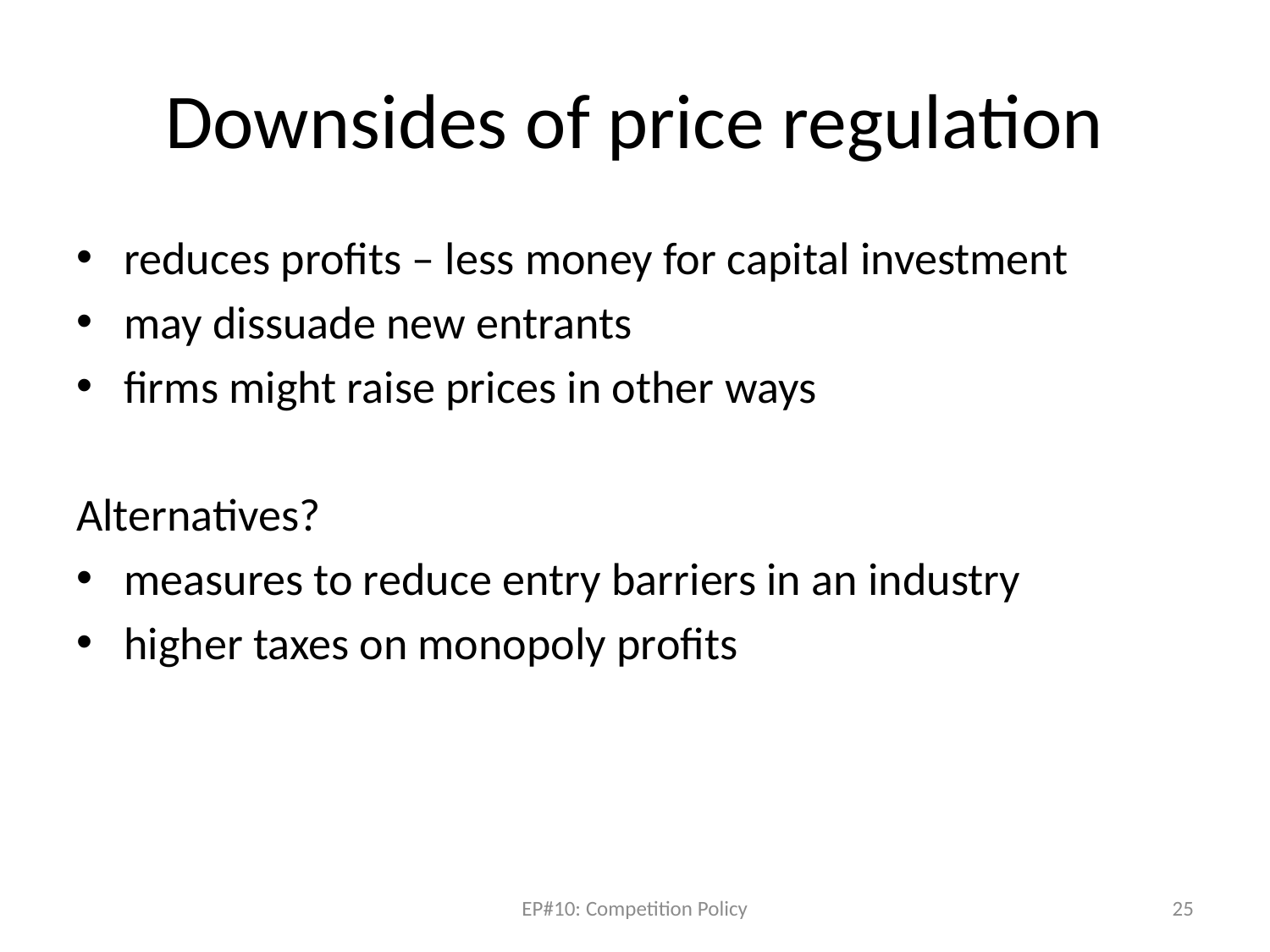

# Downsides of price regulation
reduces profits – less money for capital investment
may dissuade new entrants
firms might raise prices in other ways

Alternatives?
measures to reduce entry barriers in an industry
higher taxes on monopoly profits
EP#10: Competition Policy
25